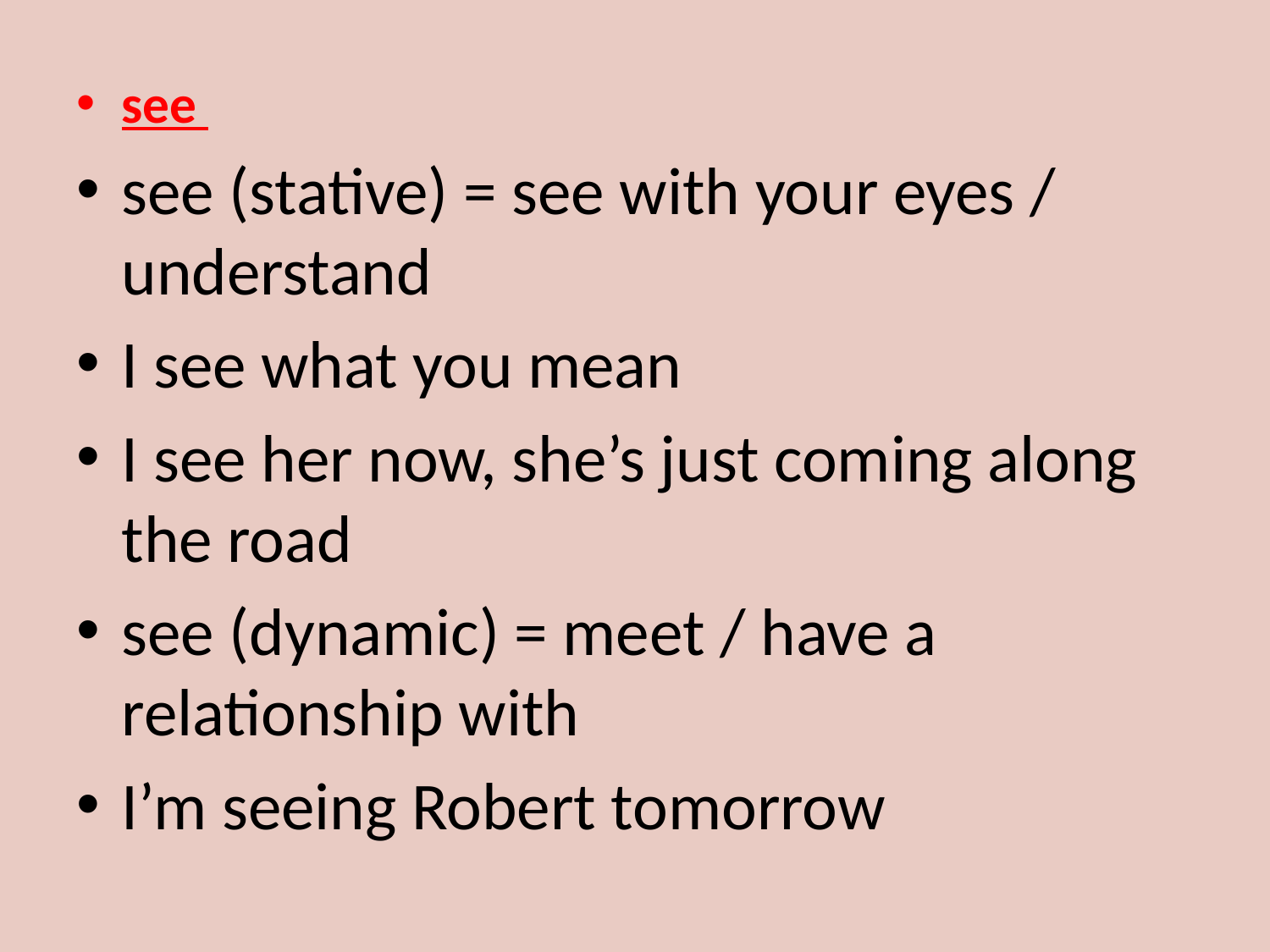

see
see (stative) = see with your eyes / understand
I see what you mean
I see her now, she’s just coming along the road
see (dynamic) = meet / have a relationship with
I’m seeing Robert tomorrow